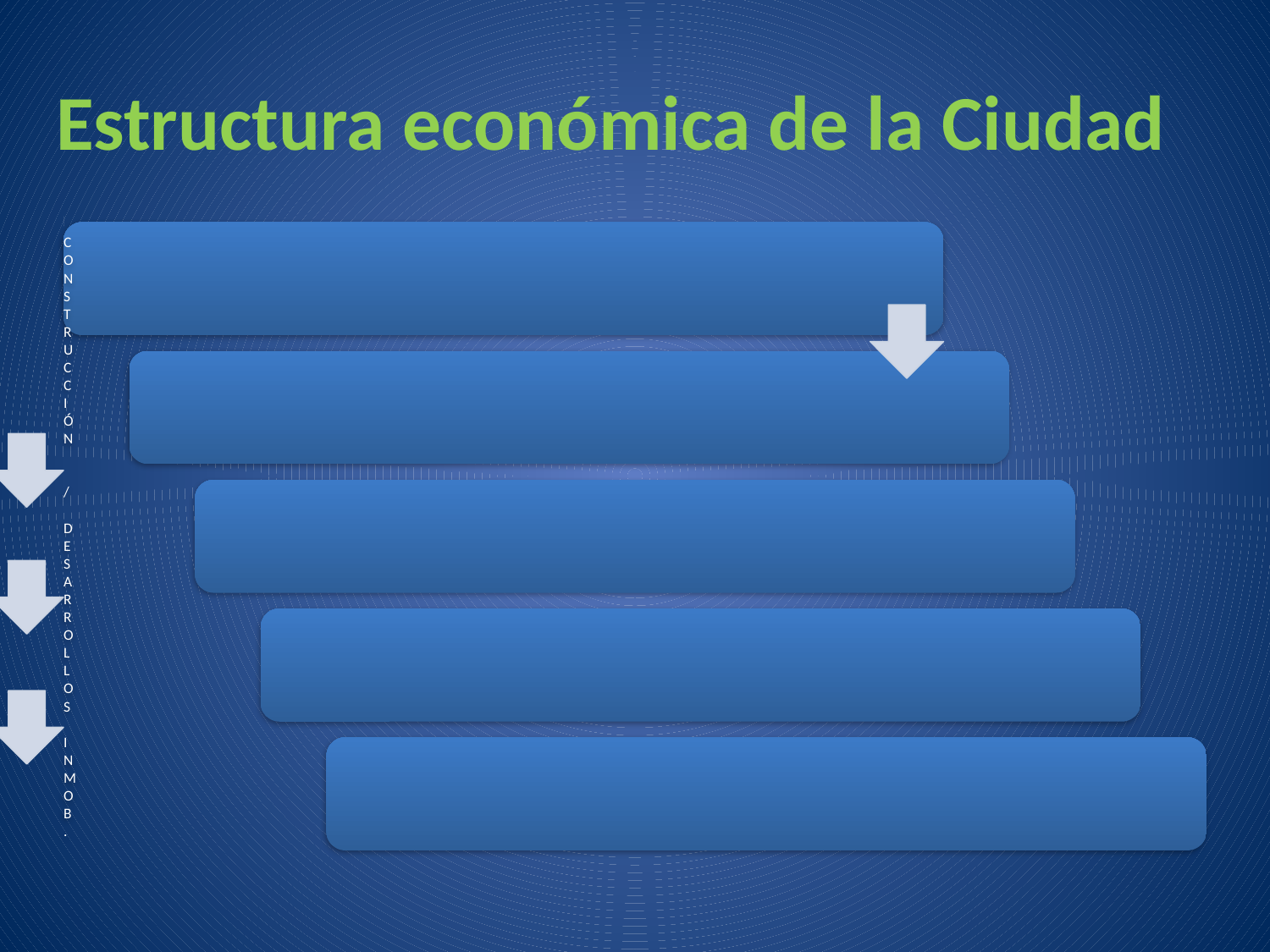

# Estructura económica de la Ciudad
CONSTRUCCIÓN  / DESARROLLOS INMOB.